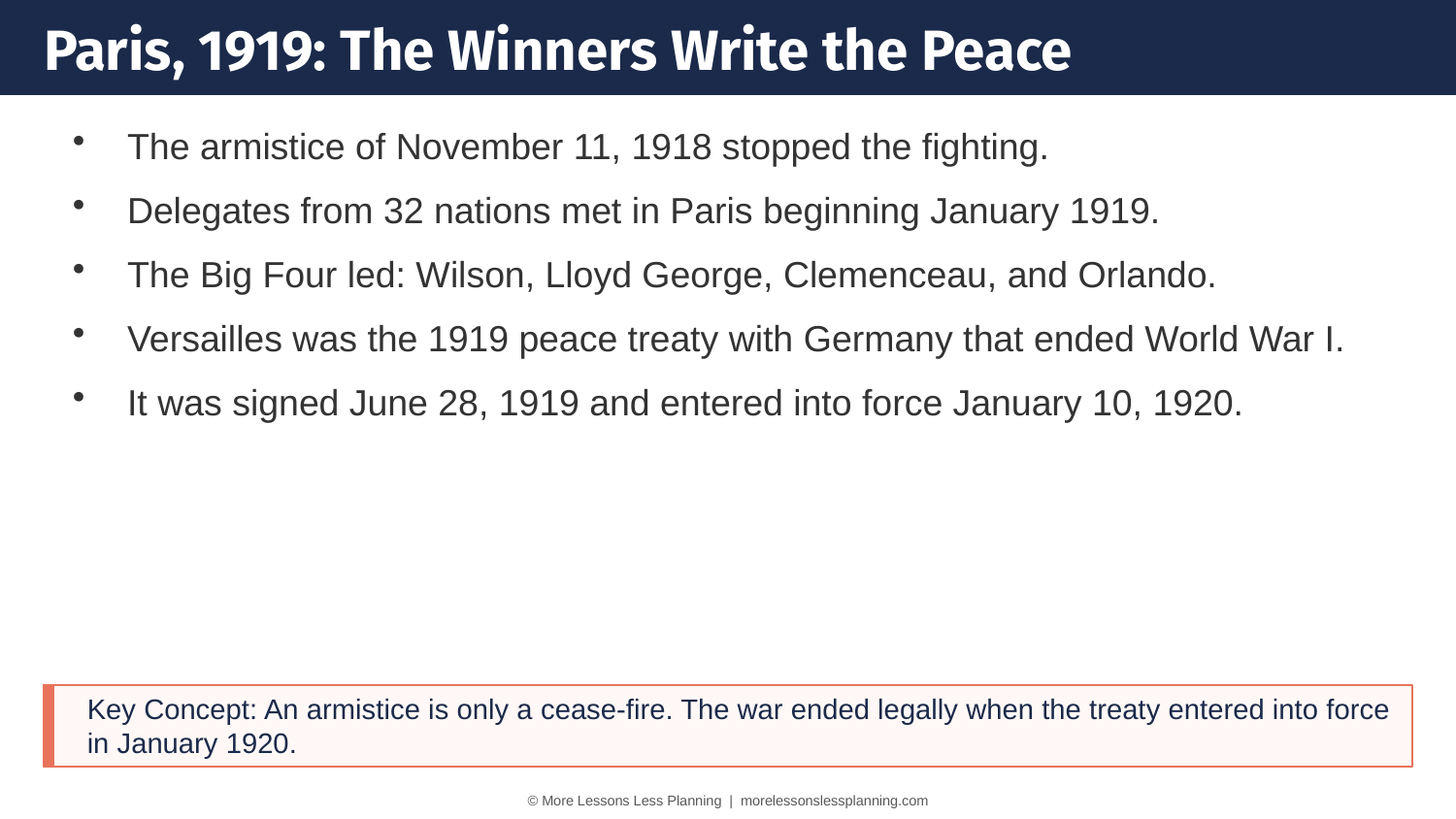

Paris, 1919: The Winners Write the Peace
The armistice of November 11, 1918 stopped the fighting.
Delegates from 32 nations met in Paris beginning January 1919.
The Big Four led: Wilson, Lloyd George, Clemenceau, and Orlando.
Versailles was the 1919 peace treaty with Germany that ended World War I.
It was signed June 28, 1919 and entered into force January 10, 1920.

Key Concept: An armistice is only a cease-fire. The war ended legally when the treaty entered into force in January 1920.
© More Lessons Less Planning  |  morelessonslessplanning.com